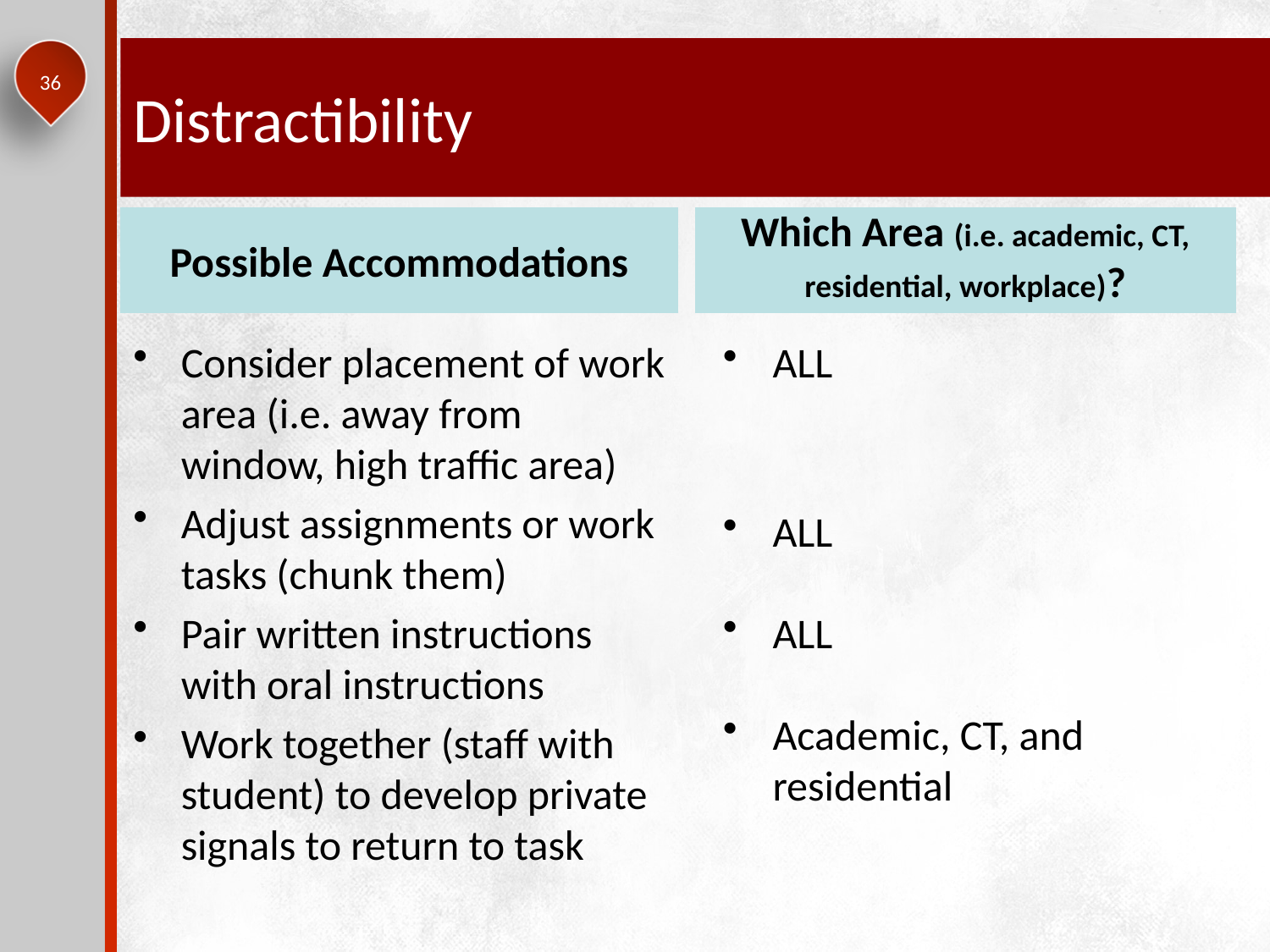

# Distractibility
Possible Accommodations
Which Area (i.e. academic, CT, residential, workplace)?
Consider placement of work area (i.e. away from window, high traffic area)
Adjust assignments or work tasks (chunk them)
Pair written instructions with oral instructions
Work together (staff with student) to develop private signals to return to task

ALL

ALL

ALL

Academic, CT, and residential